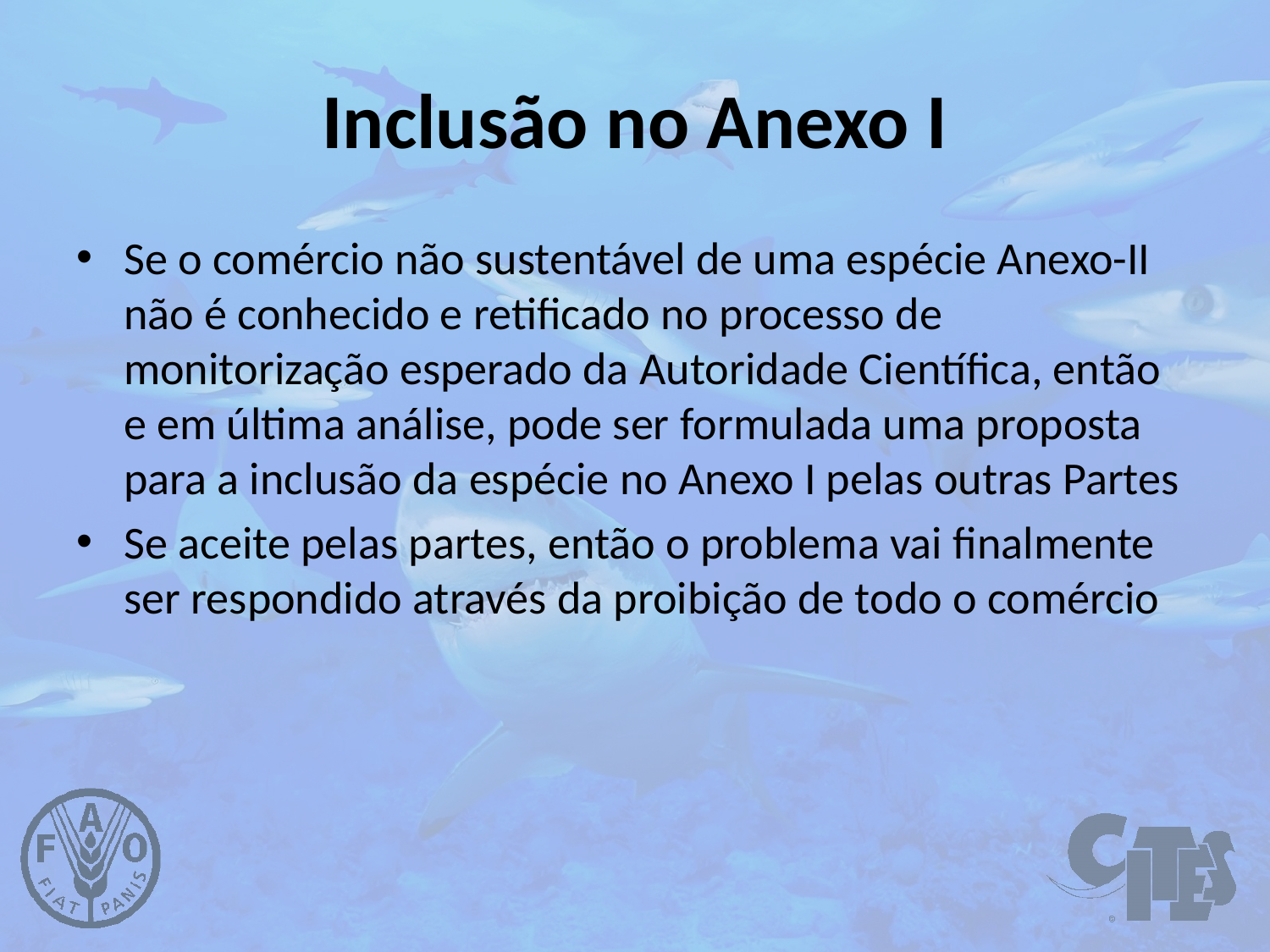

# Inclusão no Anexo I
Se o comércio não sustentável de uma espécie Anexo-II não é conhecido e retificado no processo de monitorização esperado da Autoridade Científica, então e em última análise, pode ser formulada uma proposta para a inclusão da espécie no Anexo I pelas outras Partes
Se aceite pelas partes, então o problema vai finalmente ser respondido através da proibição de todo o comércio